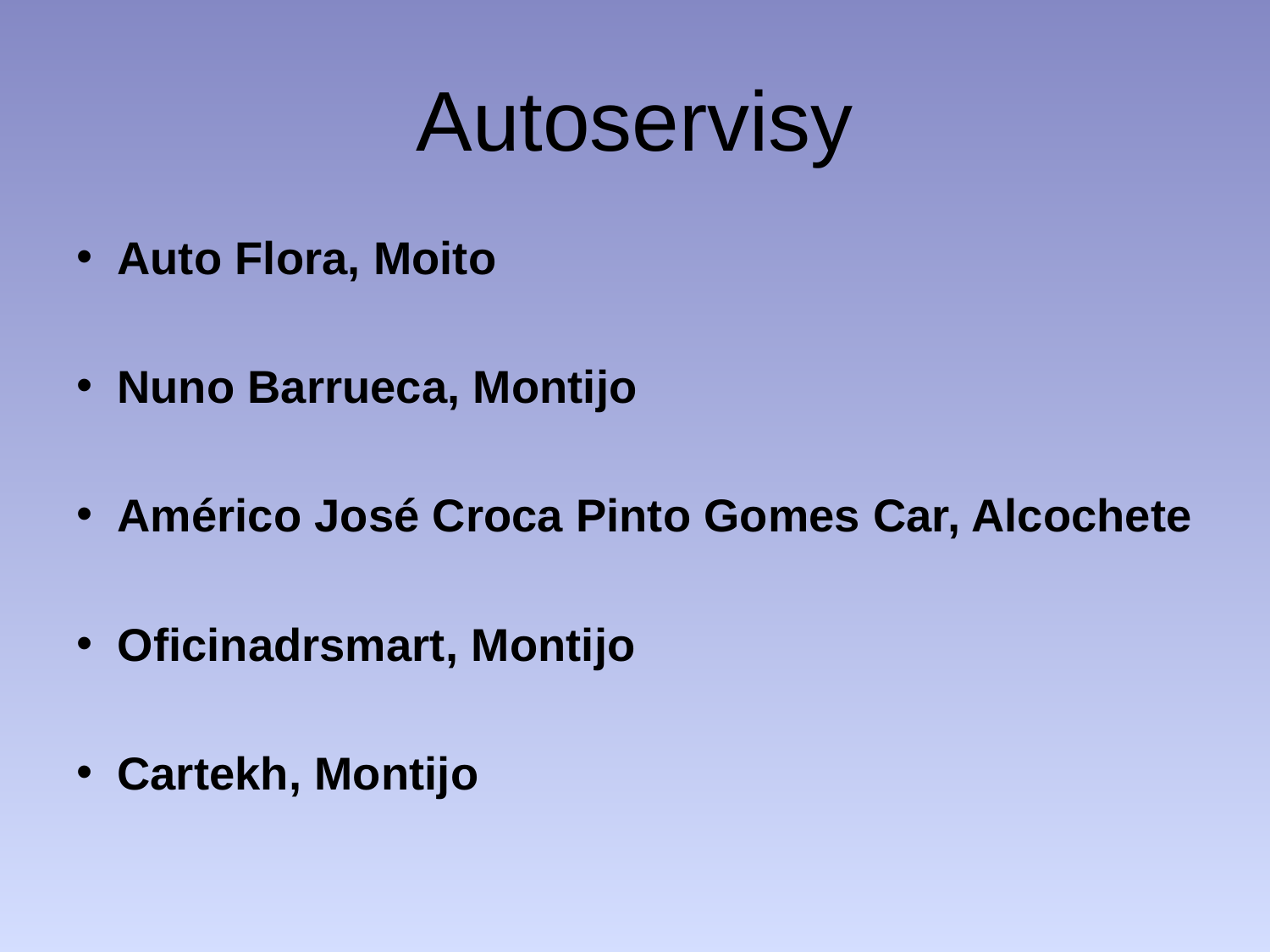

# Autoservisy
Auto Flora, Moito

Nuno Barrueca, Montijo

Américo José Croca Pinto Gomes Car, Alcochete

Oficinadrsmart, Montijo

Cartekh, Montijo